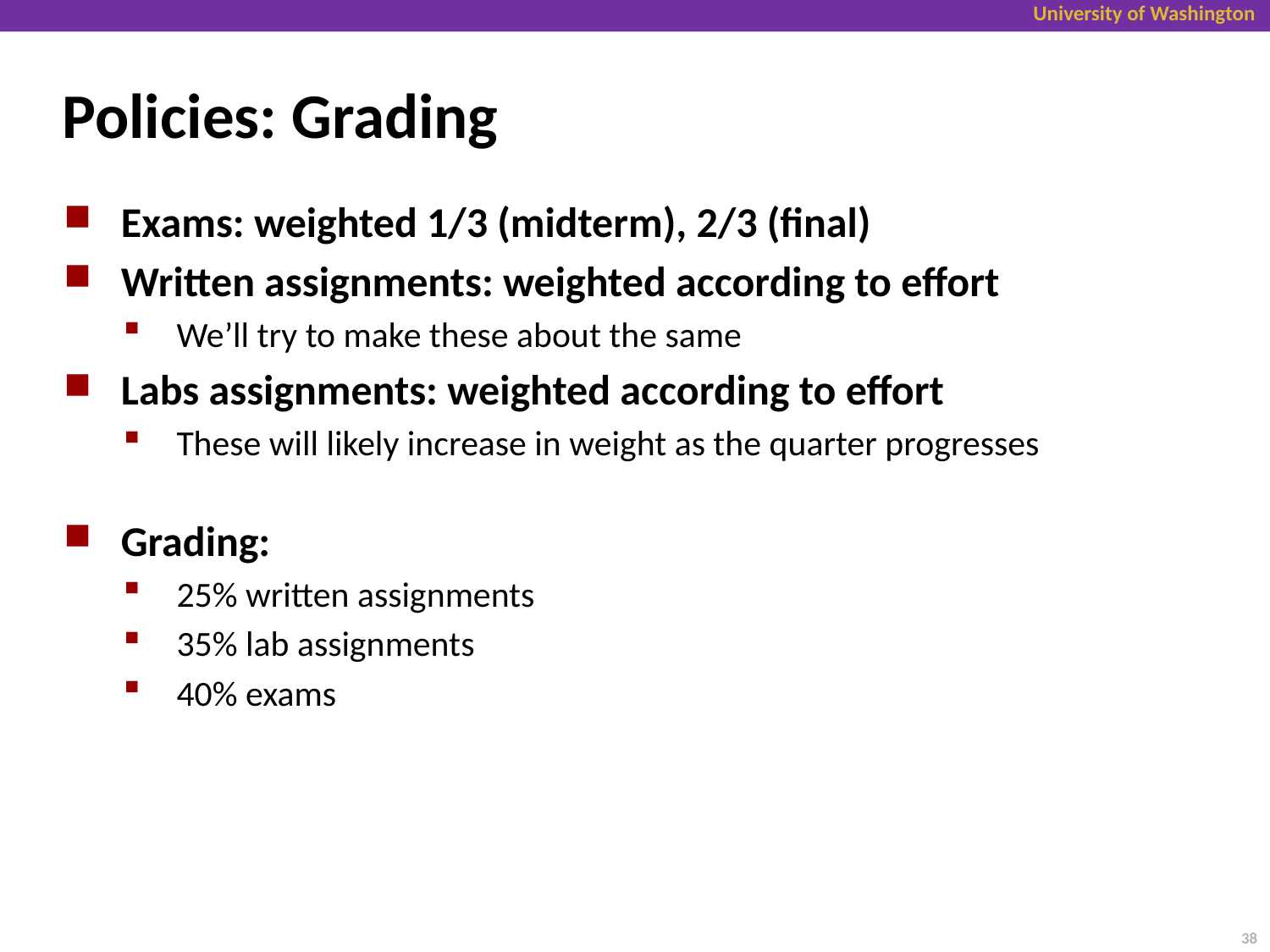

# Policies: Grading
Exams: weighted 1/3 (midterm), 2/3 (final)
Written assignments: weighted according to effort
We’ll try to make these about the same
Labs assignments: weighted according to effort
These will likely increase in weight as the quarter progresses
Grading:
25% written assignments
35% lab assignments
40% exams

38